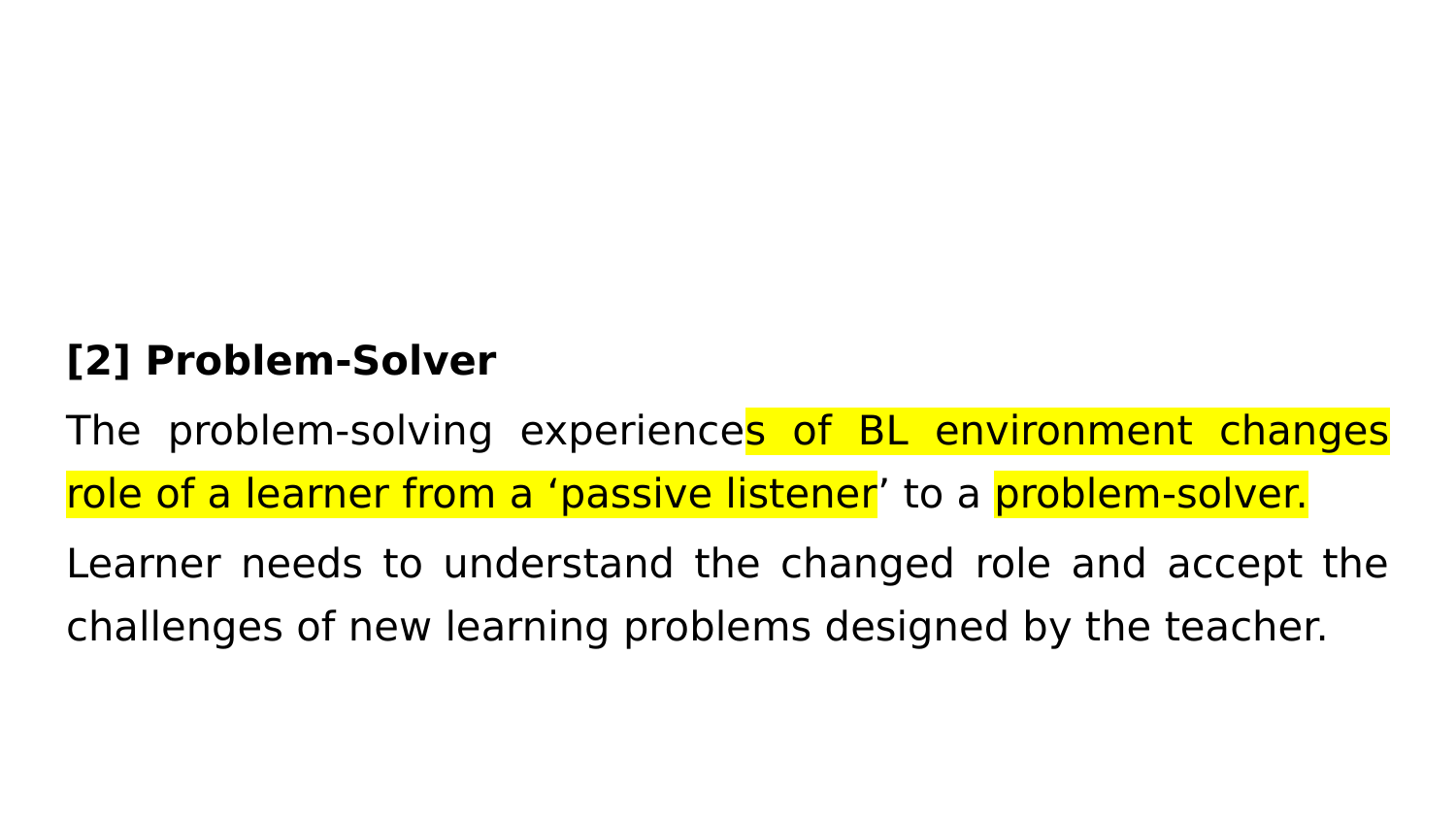

Role of a Learner in the BL Environment

[2] Problem-Solver
The problem-solving experiences of BL environment changes role of a learner from a ‘passive listener’ to a problem-solver.
Learner needs to understand the changed role and accept the challenges of new learning problems designed by the teacher.